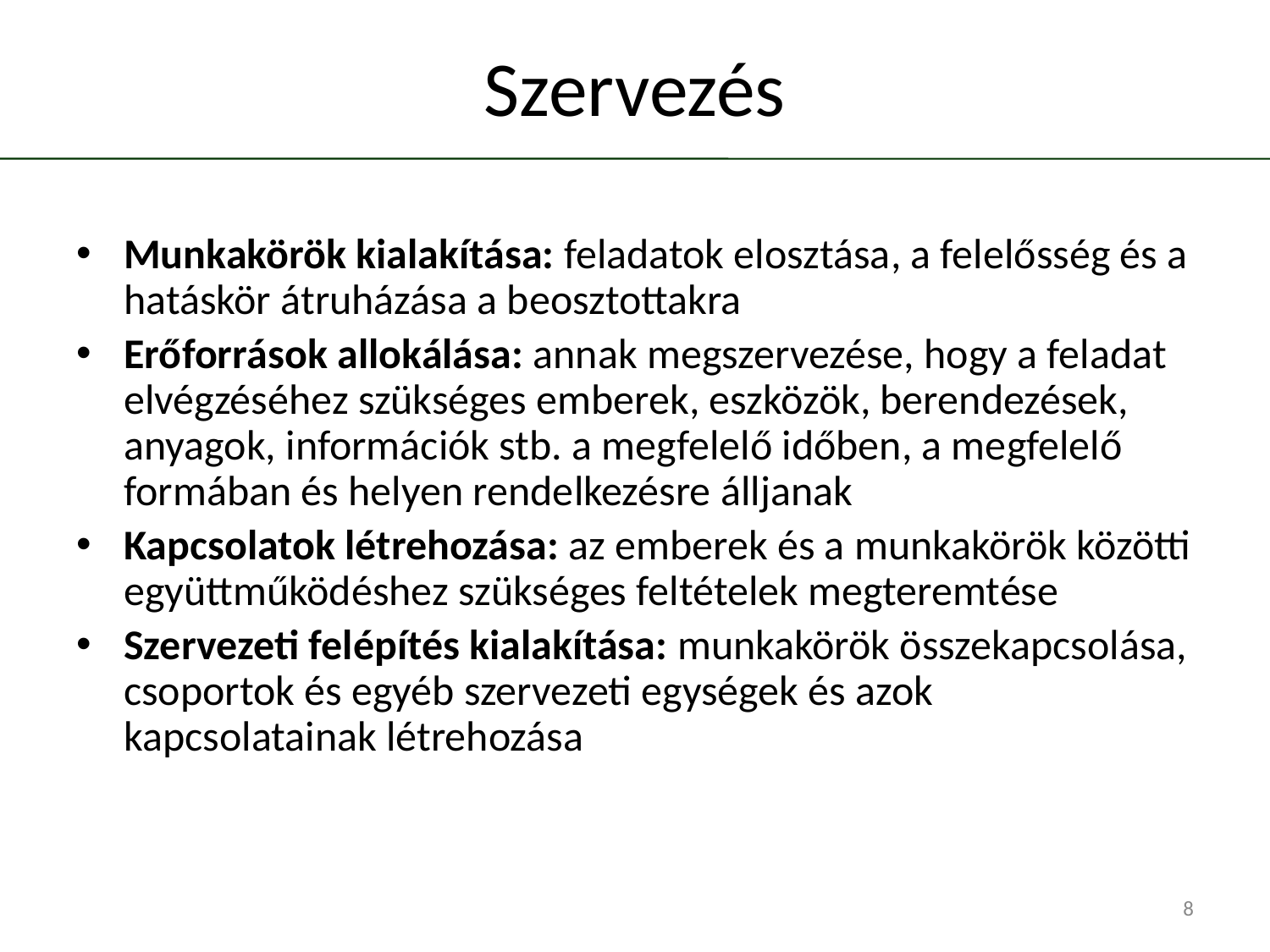

# Szervezés
Munkakörök kialakítása: feladatok elosztása, a felelősség és a hatáskör átruházása a beosztottakra
Erőforrások allokálása: annak megszervezése, hogy a feladat elvégzéséhez szükséges emberek, eszközök, berendezések, anyagok, információk stb. a megfelelő időben, a megfelelő formában és helyen rendelkezésre álljanak
Kapcsolatok létrehozása: az emberek és a munkakörök közötti együttműködéshez szükséges feltételek megteremtése
Szervezeti felépítés kialakítása: munkakörök összekapcsolása, csoportok és egyéb szervezeti egységek és azok kapcsolatainak létrehozása

8